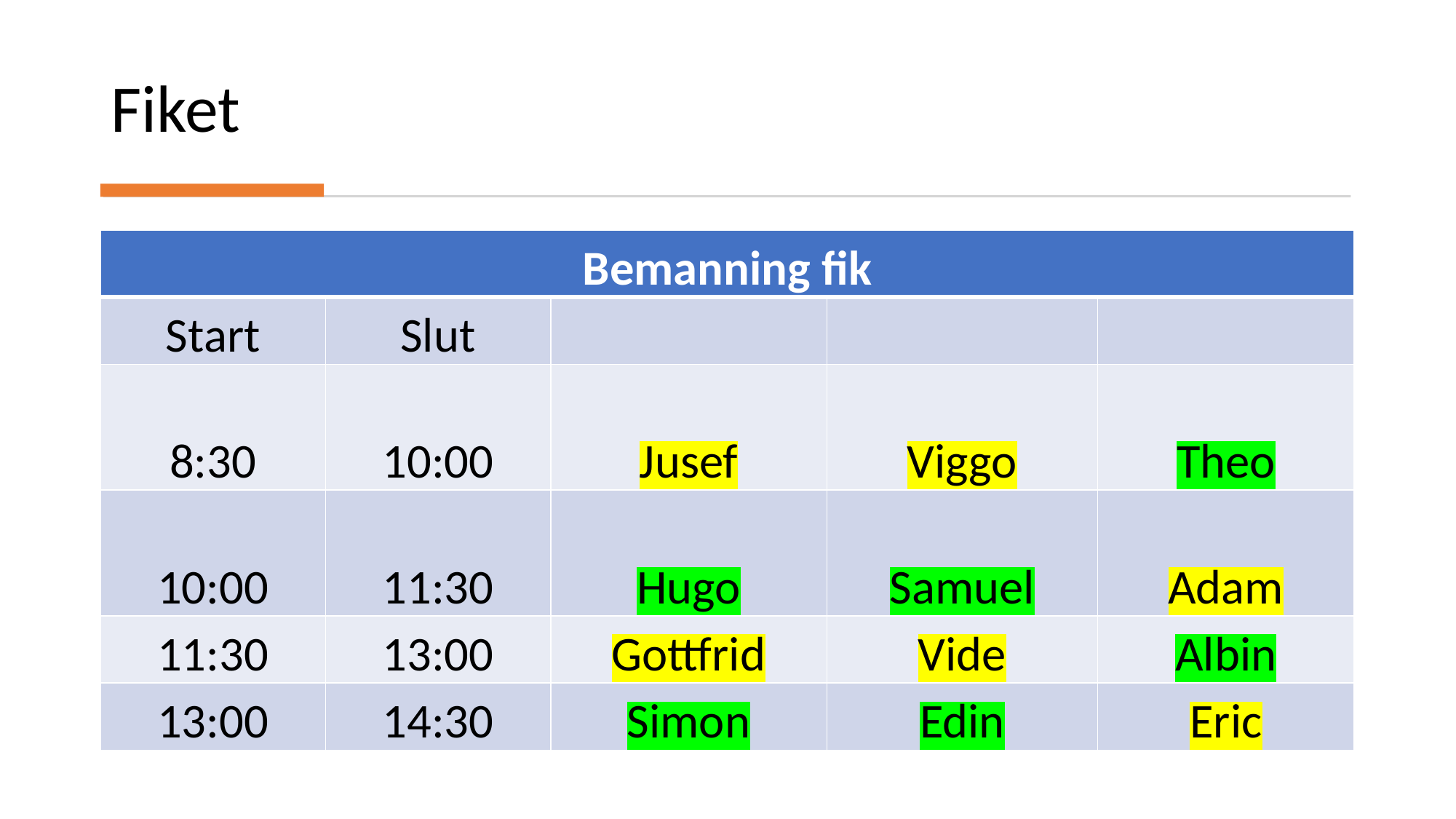

# Fiket

| Bemanning fik |  |  |  |  |
| --- | --- | --- | --- | --- |
| Start | Slut |  |  |  |
| 8:30 | 10:00 | Jusef | Viggo | Theo |
| 10:00 | 11:30 | Hugo | Samuel | Adam |
| 11:30 | 13:00 | Gottfrid | Vide | Albin |
| 13:00 | 14:30 | Simon | Edin | Eric |